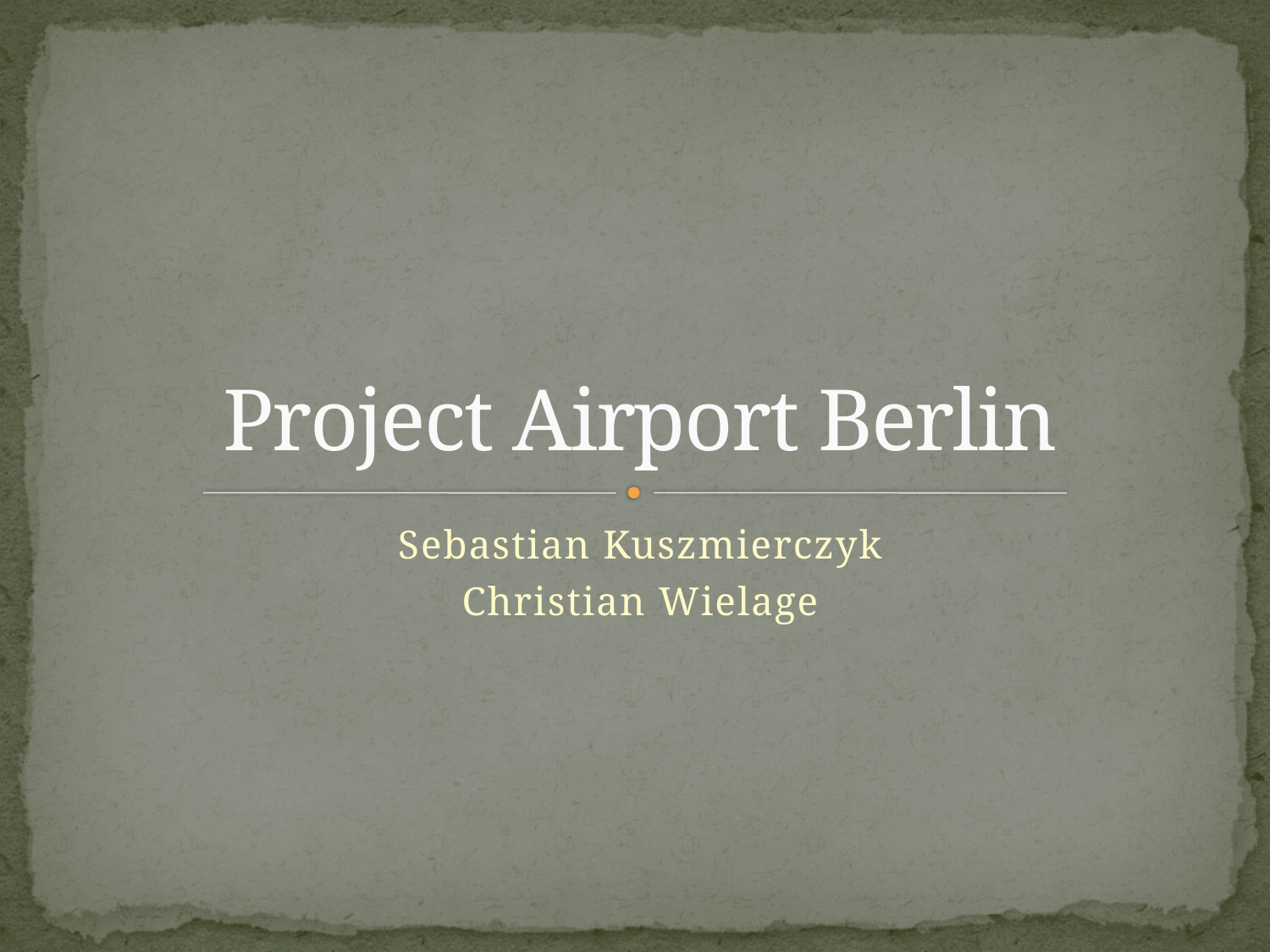

# Project Airport Berlin
Sebastian Kuszmierczyk
Christian Wielage